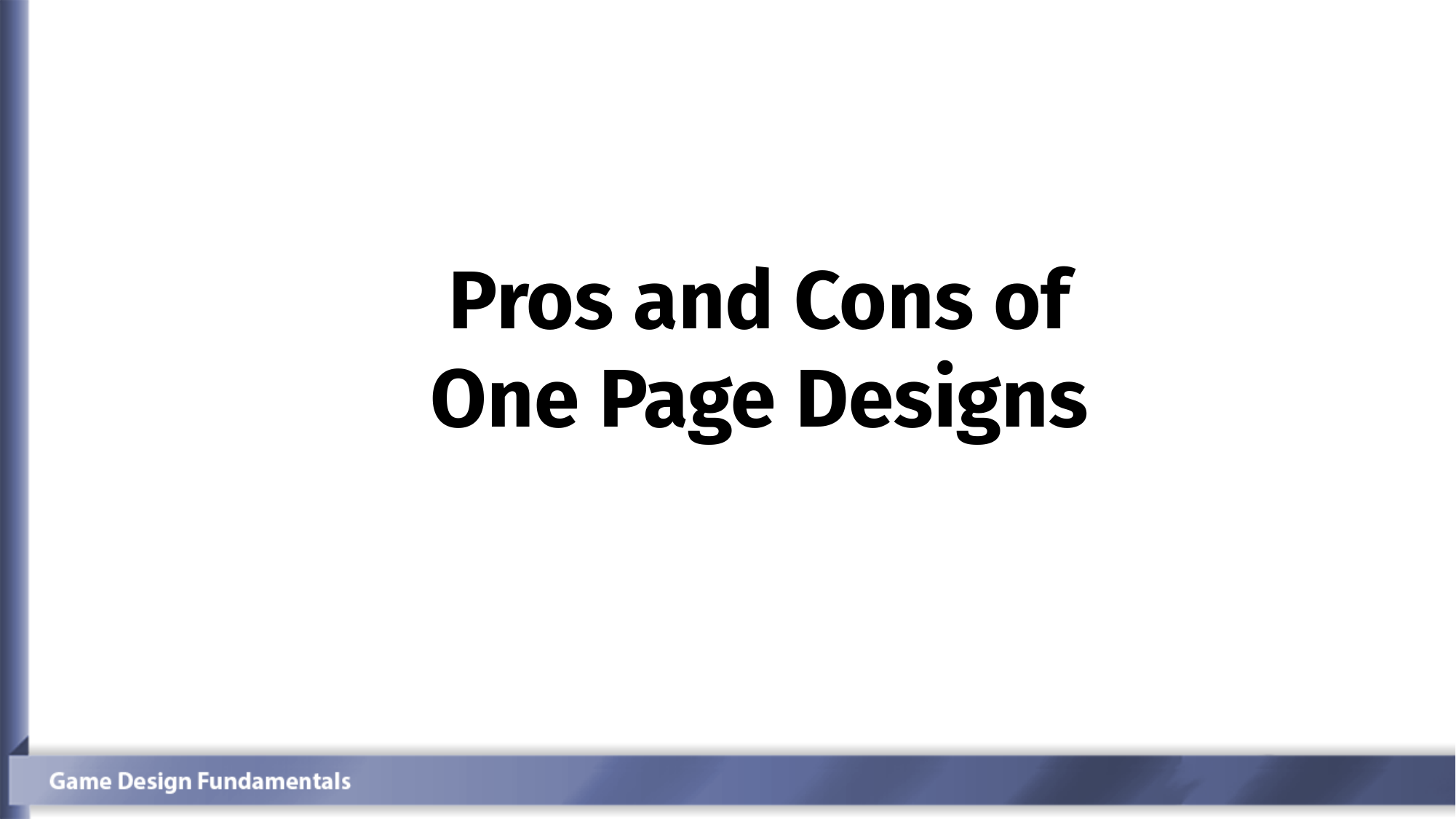

Pros and Cons of
One Page Designs